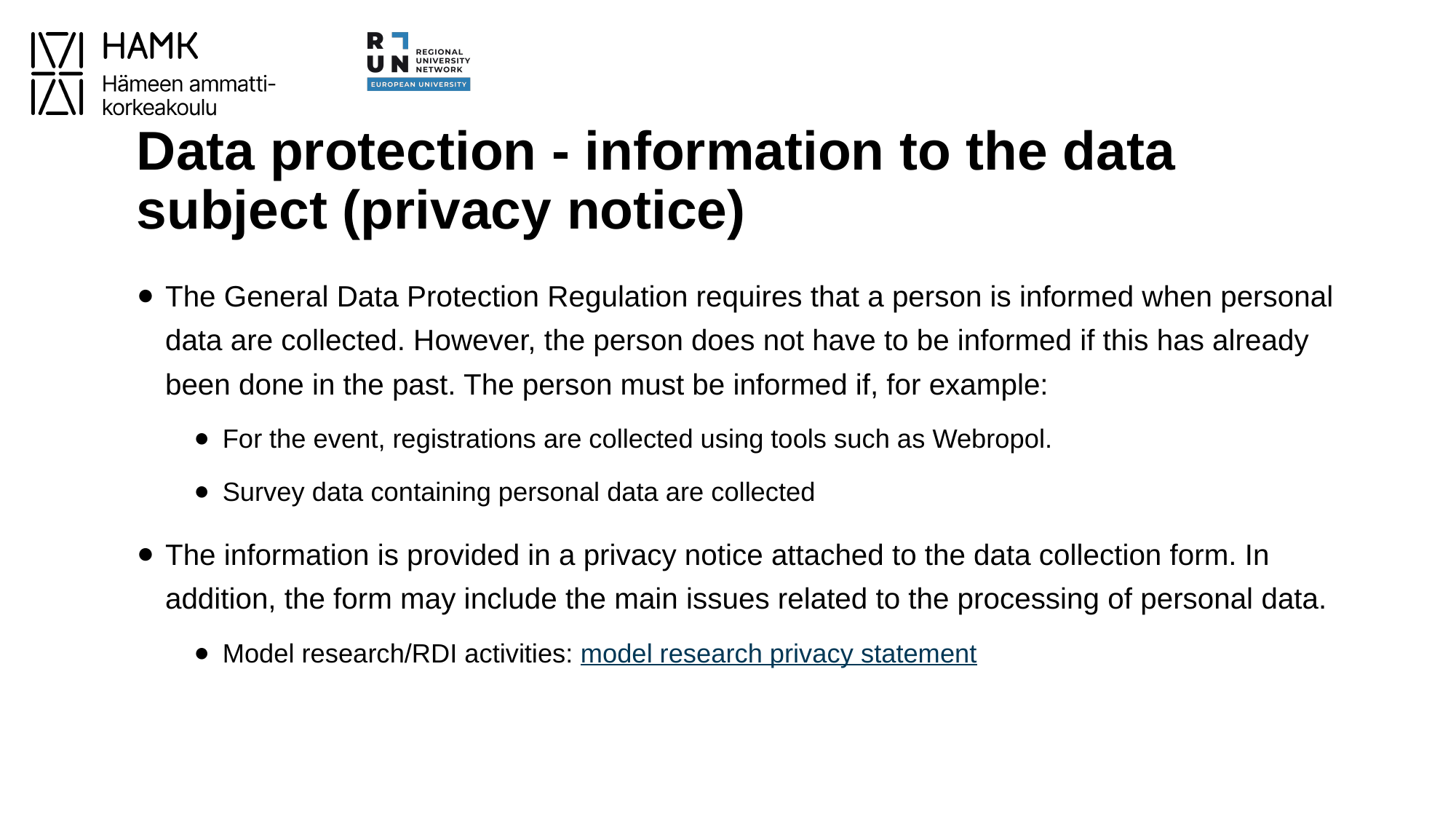

# Data protection - information to the data subject (privacy notice)
The General Data Protection Regulation requires that a person is informed when personal data are collected. However, the person does not have to be informed if this has already been done in the past. The person must be informed if, for example:
For the event, registrations are collected using tools such as Webropol.
Survey data containing personal data are collected
The information is provided in a privacy notice attached to the data collection form. In addition, the form may include the main issues related to the processing of personal data.
Model research/RDI activities: model research privacy statement